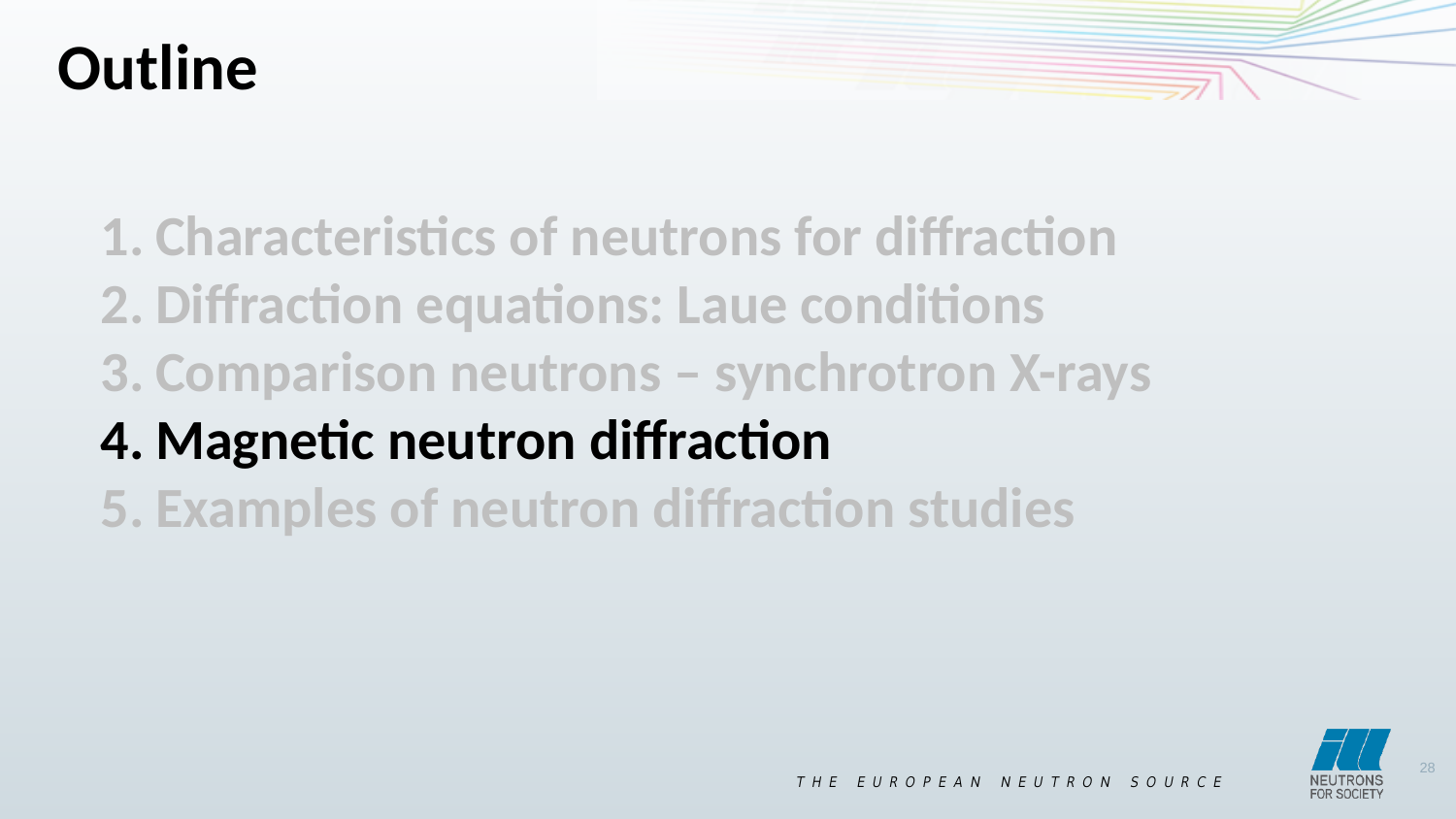

Outline
Characteristics of neutrons for diffraction
Diffraction equations: Laue conditions
Comparison neutrons – synchrotron X-rays
Magnetic neutron diffraction
Examples of neutron diffraction studies